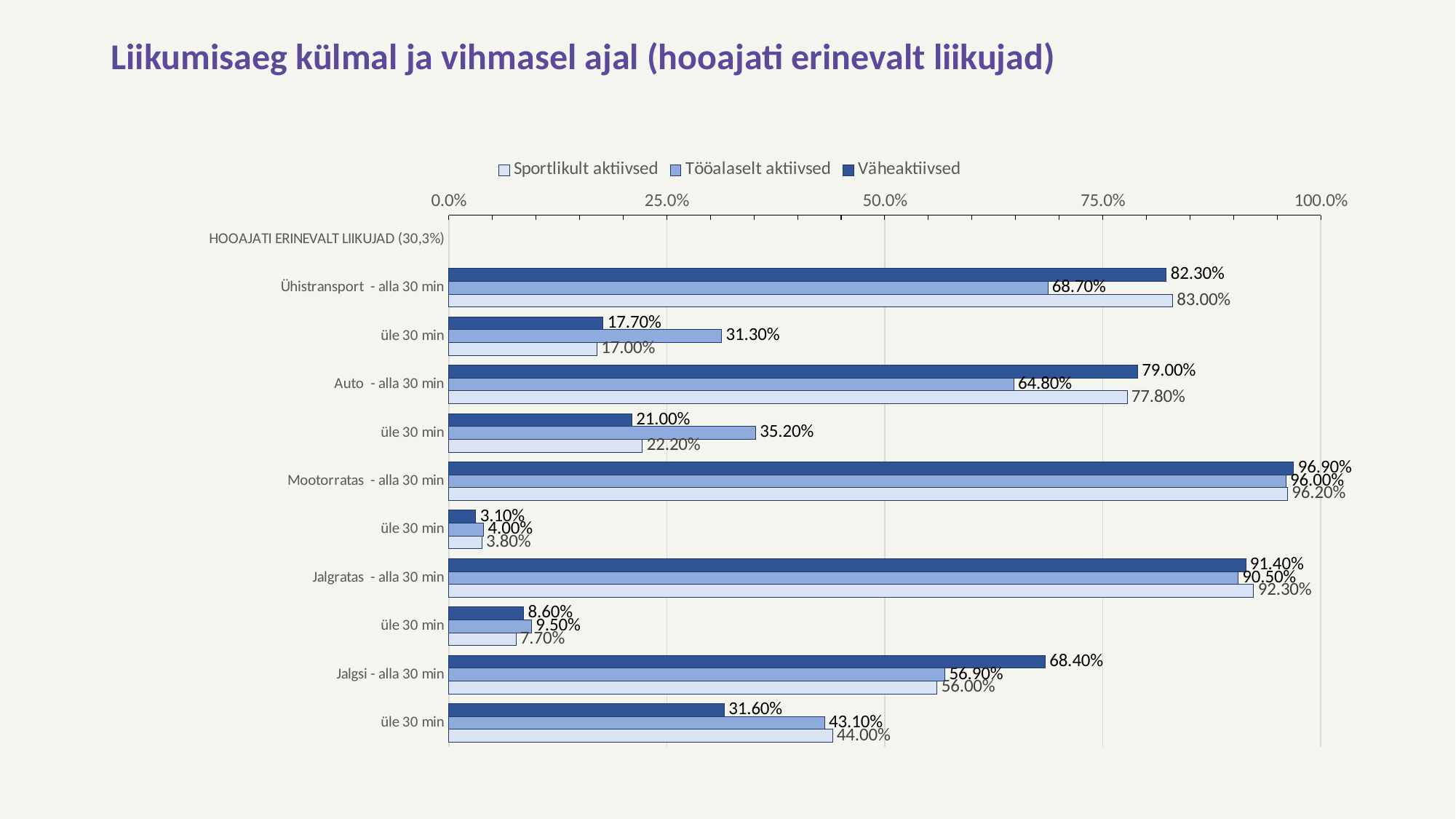

# Liikumisaeg külmal ja vihmasel ajal (hooajati erinevalt liikujad)

### Chart

| Category | Väheaktiivsed | Tööalaselt aktiivsed | Sportlikult aktiivsed |
|---|---|---|---|
| HOOAJATI ERINEVALT LIIKUJAD (30,3%) | None | None | None |
| Ühistransport  - alla 30 min | 0.823 | 0.687 | 0.83 |
| üle 30 min | 0.177 | 0.313 | 0.17 |
| Auto  - alla 30 min | 0.79 | 0.648 | 0.778 |
| üle 30 min | 0.21 | 0.352 | 0.222 |
| Mootorratas  - alla 30 min | 0.969 | 0.96 | 0.962 |
| üle 30 min | 0.031 | 0.04 | 0.038 |
| Jalgratas  - alla 30 min | 0.914 | 0.905 | 0.923 |
| üle 30 min | 0.086 | 0.095 | 0.077 |
| Jalgsi - alla 30 min | 0.684 | 0.569 | 0.56 |
| üle 30 min | 0.316 | 0.431 | 0.44 |